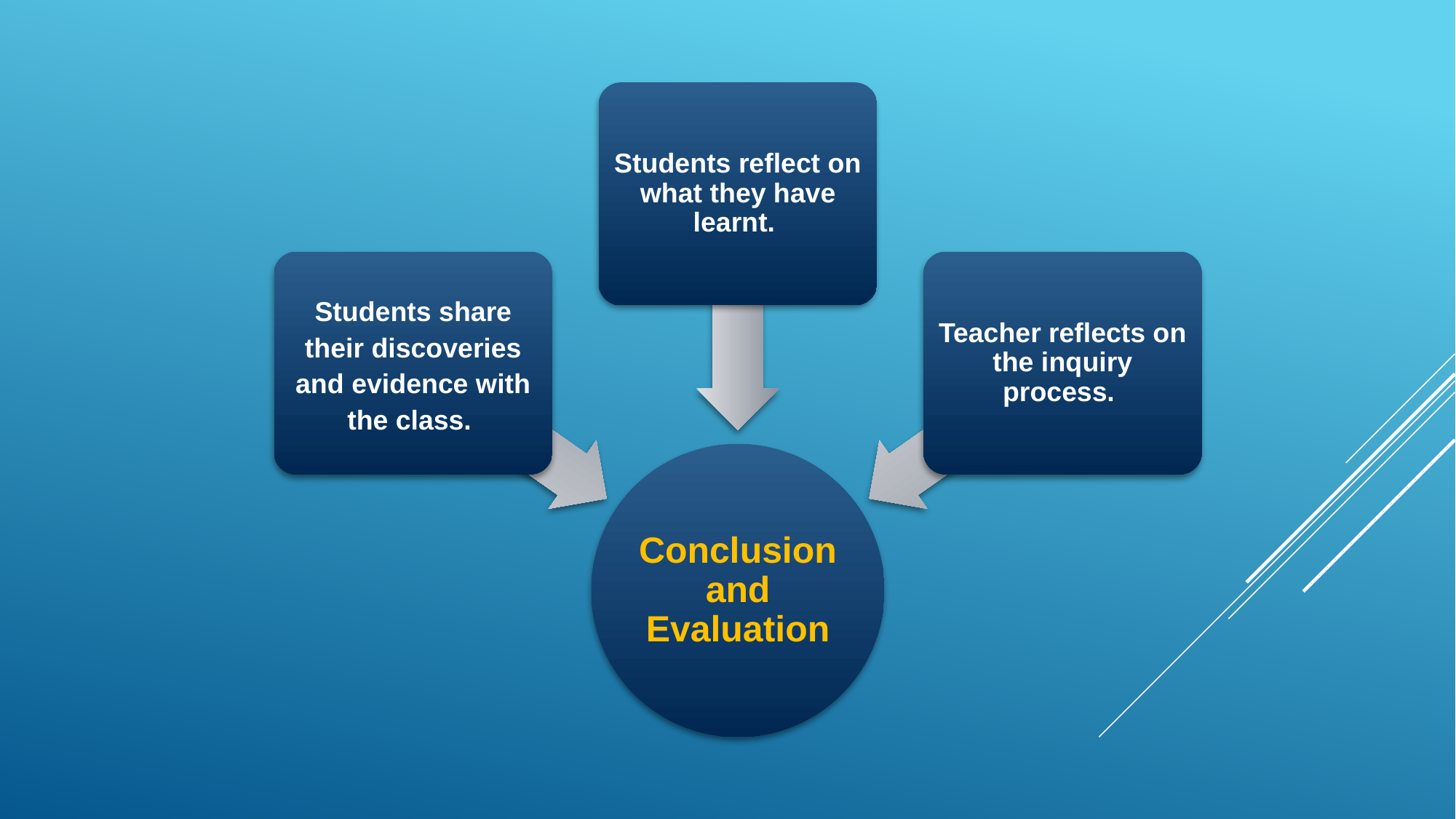

Students reflect on what they have learnt.

Students share their discoveries and evidence with the class.
Teacher reflects on the inquiry process.

Conclusion and Evaluation